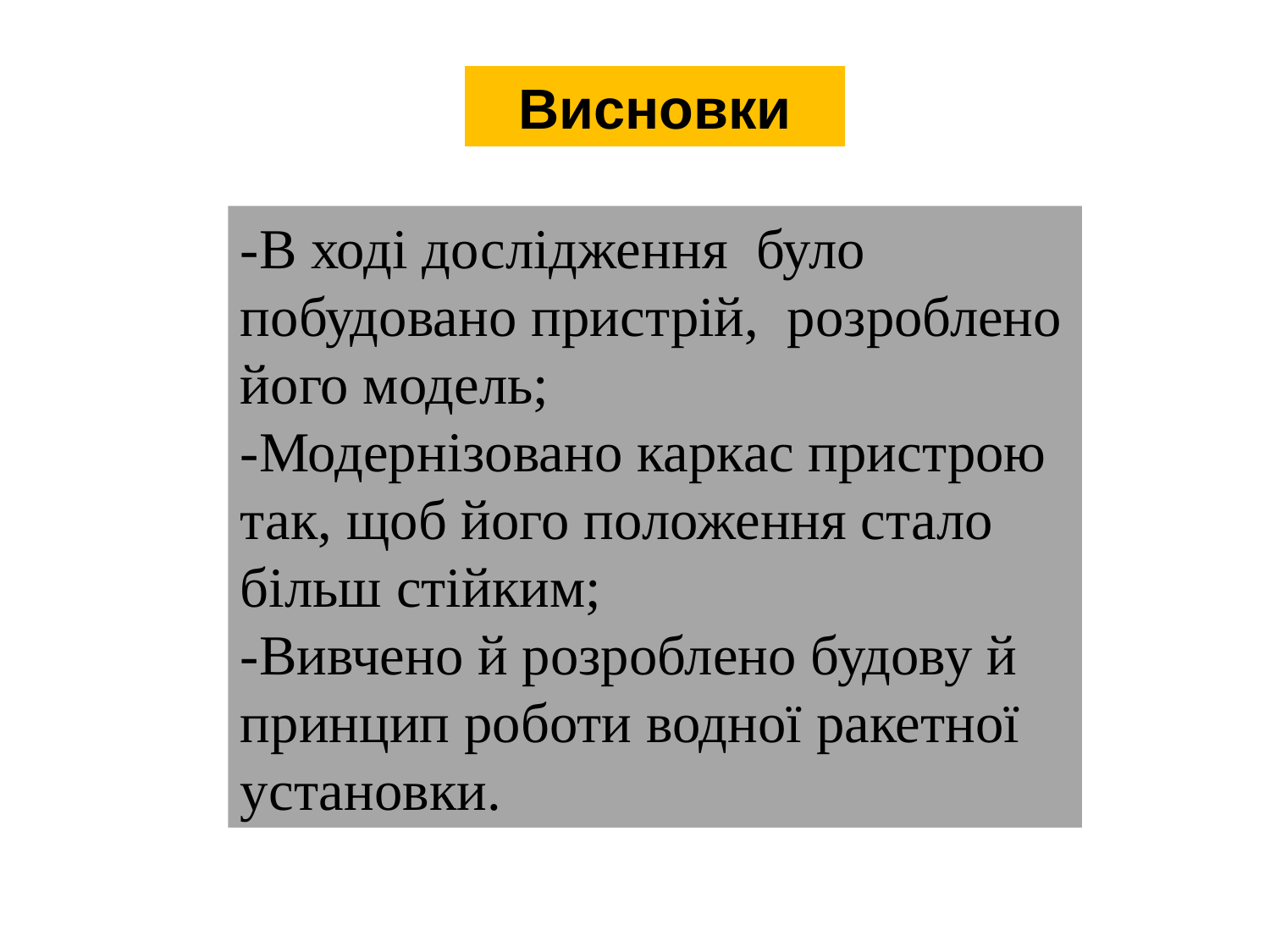

Висновки
-В ході дослідження  було побудовано пристрій,  розроблено його модель;
-Модернізовано каркас пристрою так, щоб його положення стало більш стійким;
-Вивчено й розроблено будову й принцип роботи водної ракетної установки.